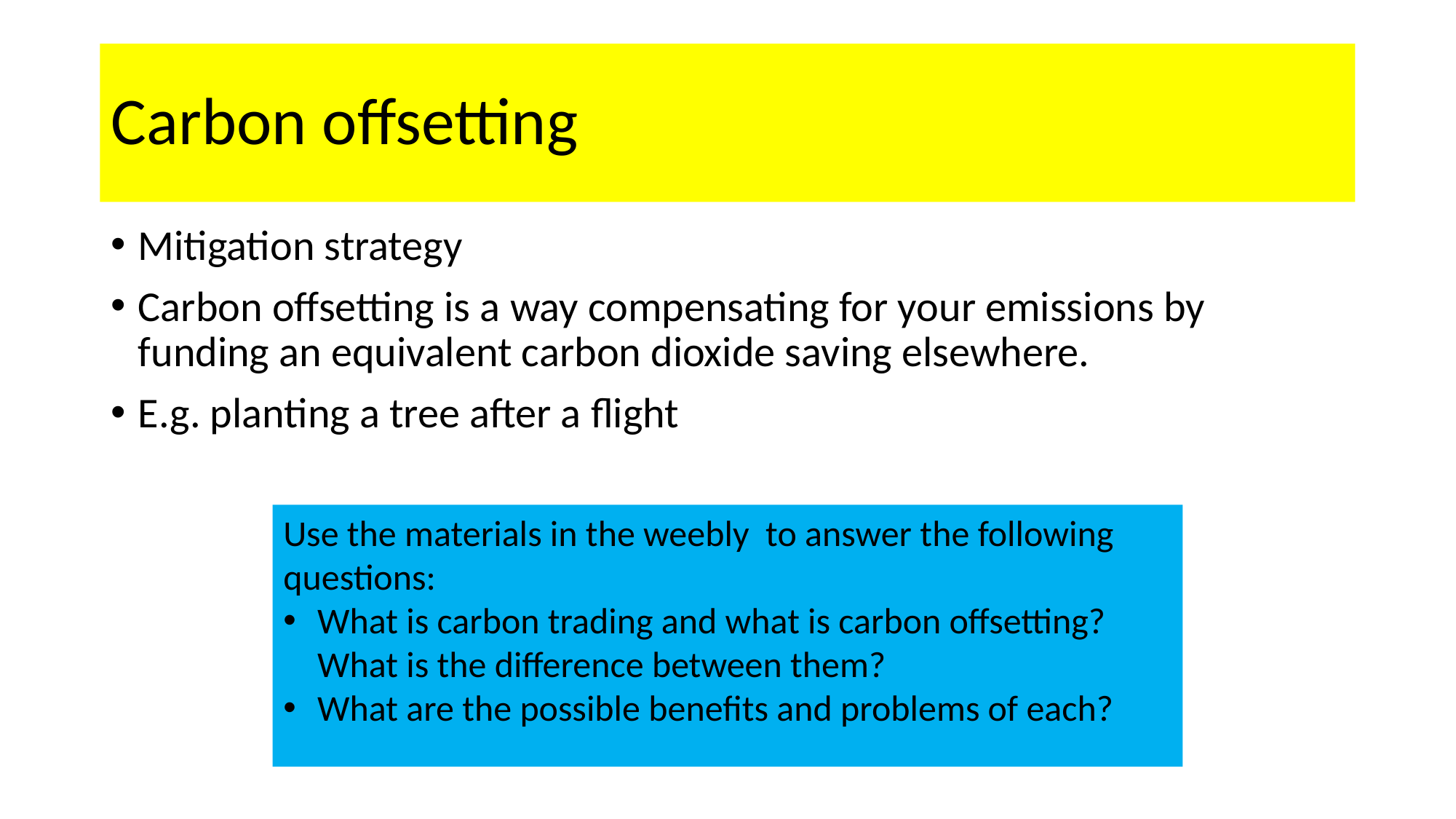

# Carbon offsetting
Mitigation strategy
Carbon offsetting is a way compensating for your emissions by funding an equivalent carbon dioxide saving elsewhere.
E.g. planting a tree after a flight

Use the materials in the weebly  to answer the following questions:
What is carbon trading and what is carbon offsetting? What is the difference between them?
What are the possible benefits and problems of each?